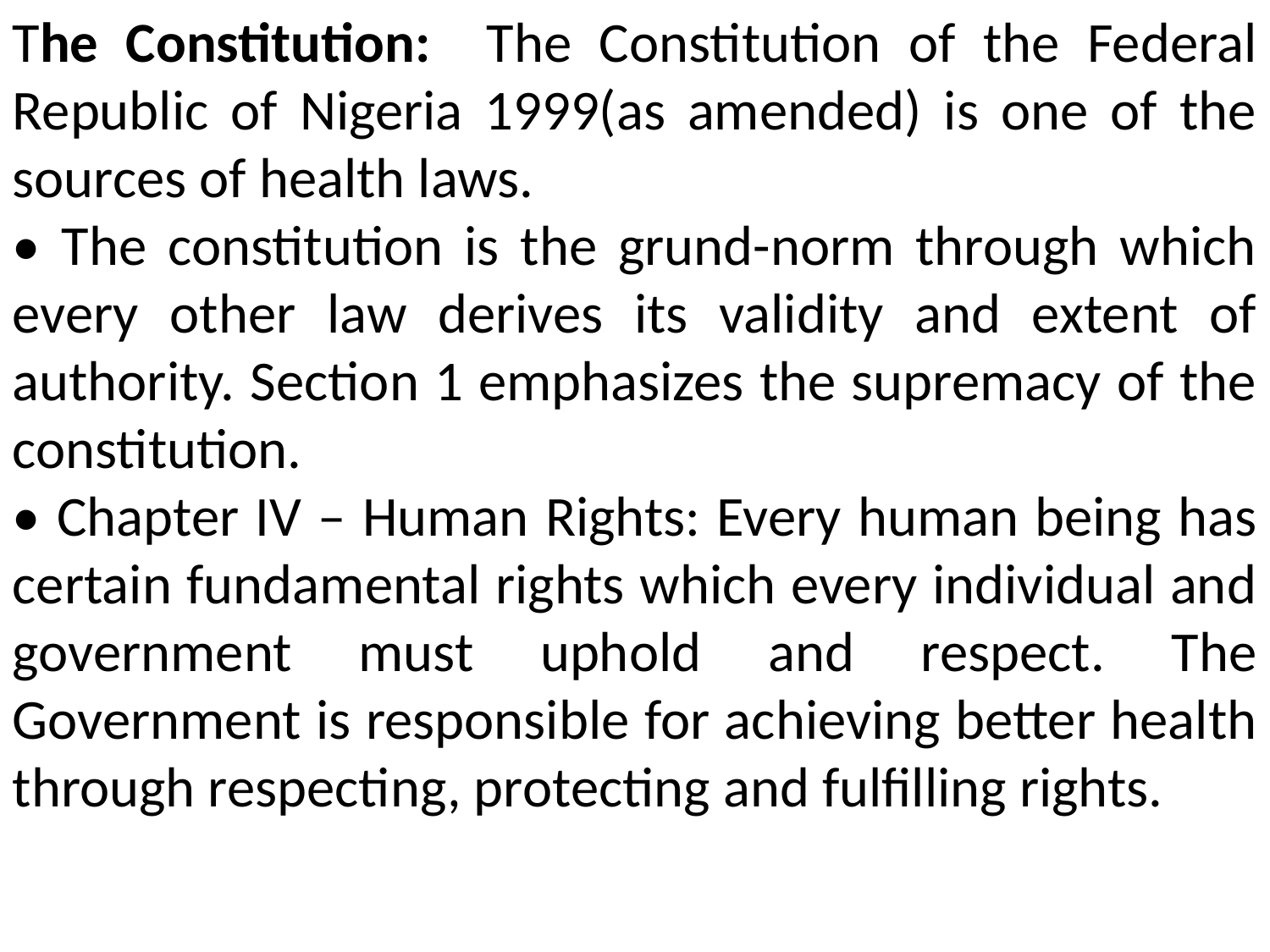

The Constitution:  The Constitution of the Federal Republic of Nigeria 1999(as amended) is one of the sources of health laws.
• The constitution is the grund-norm through which every other law derives its validity and extent of authority. Section 1 emphasizes the supremacy of the constitution.
• Chapter IV – Human Rights: Every human being has certain fundamental rights which every individual and government must uphold and respect. The Government is responsible for achieving better health through respecting, protecting and fulfilling rights.